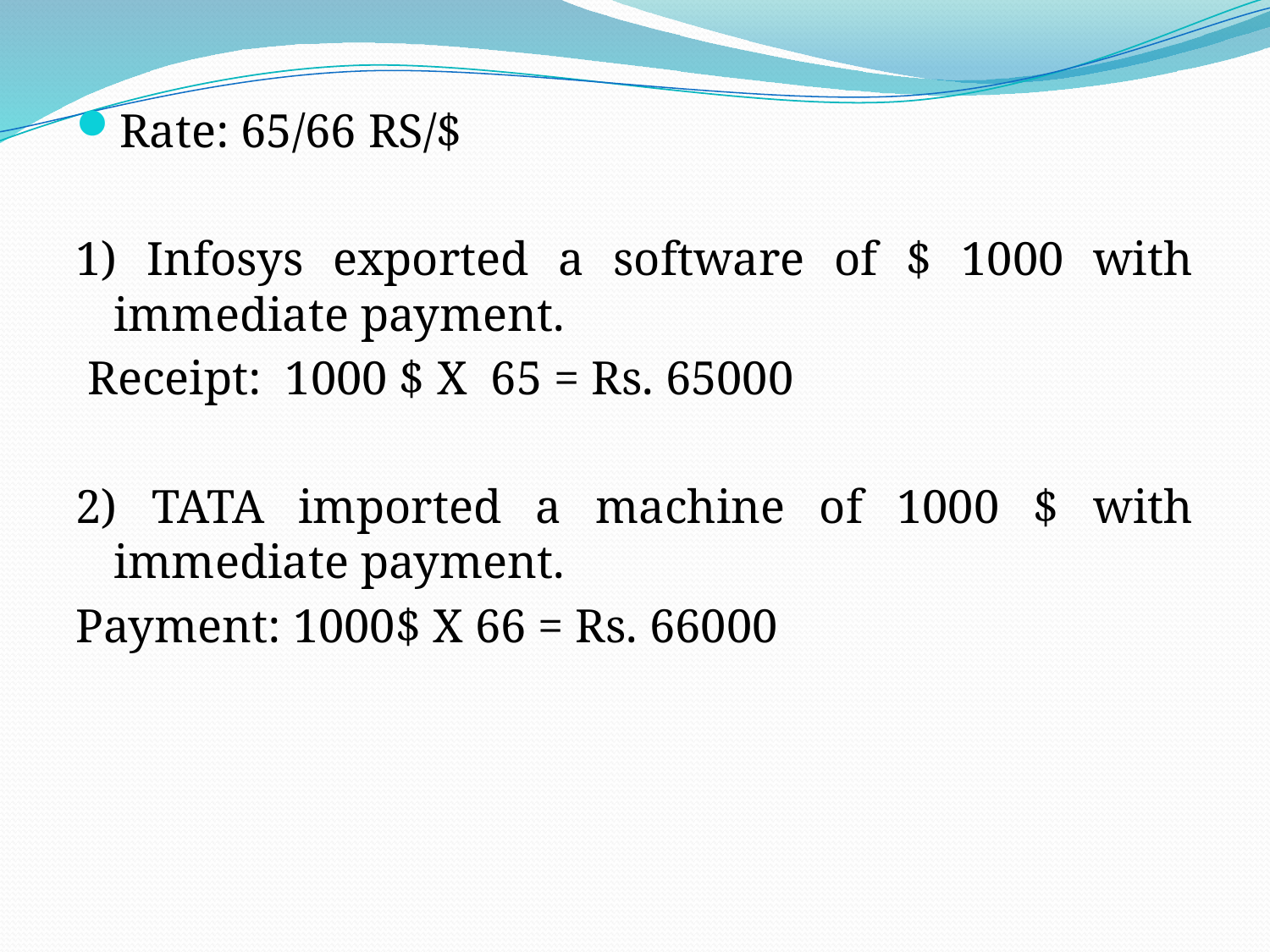

Rate: 65/66 RS/$

1) Infosys exported a software of $ 1000 with immediate payment.
 Receipt:  1000 $ X  65 = Rs. 65000

2) TATA imported a machine of 1000 $ with immediate payment.
Payment: 1000$ X 66 = Rs. 66000